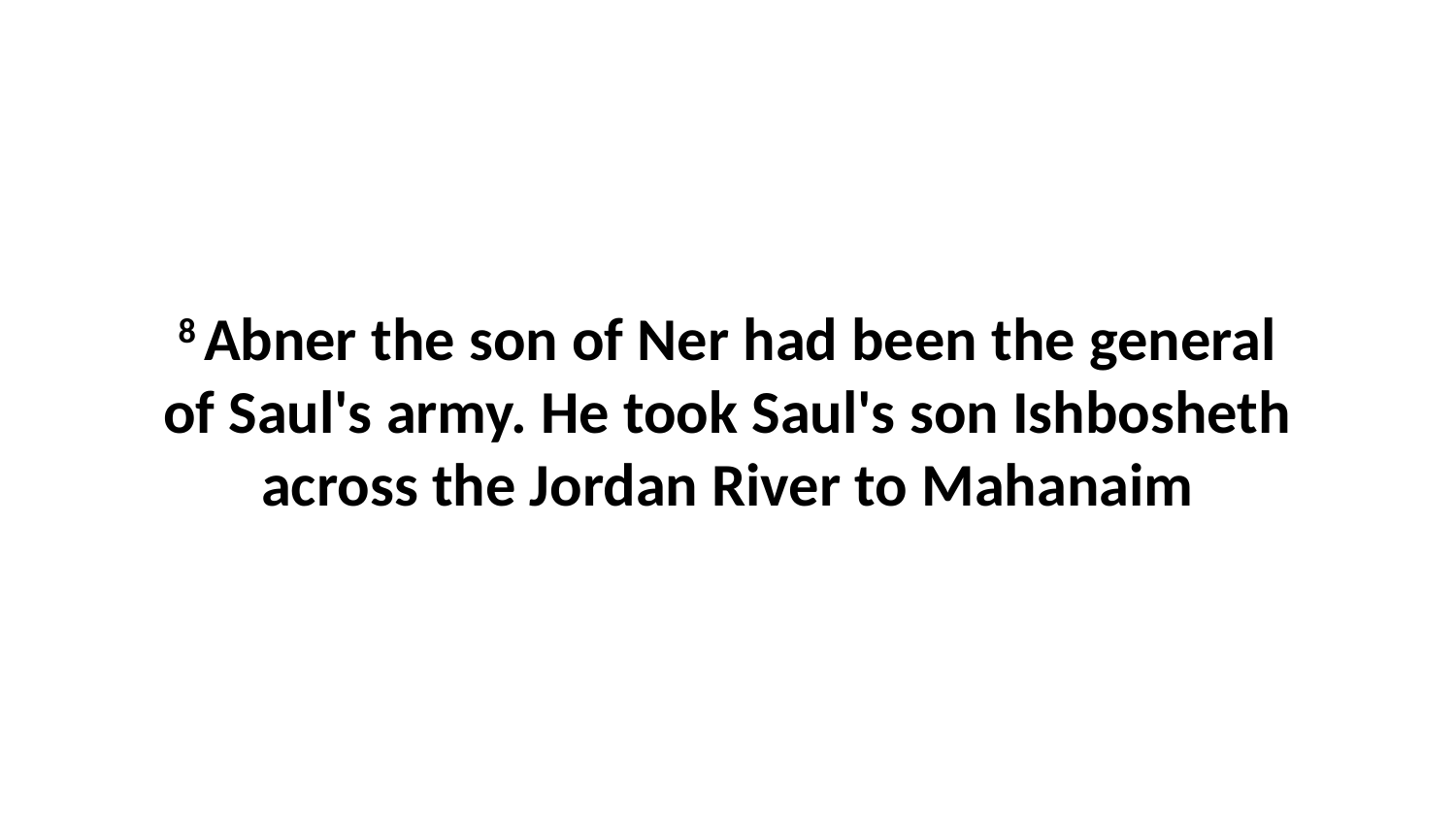

8 Abner the son of Ner had been the general of Saul's army. He took Saul's son Ishbosheth across the Jordan River to Mahanaim